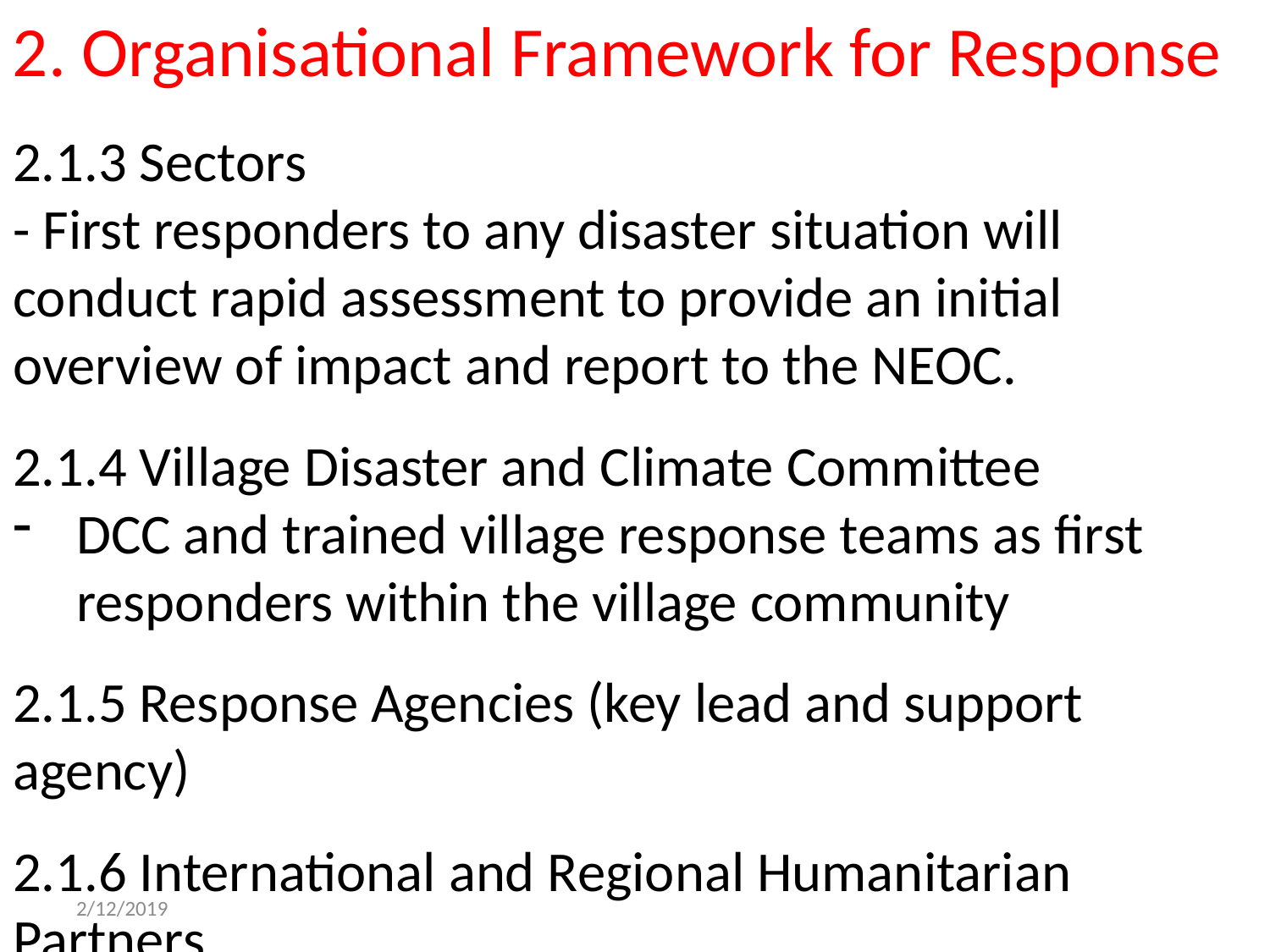

2. Organisational Framework for Response
2.1.3 Sectors
- First responders to any disaster situation will conduct rapid assessment to provide an initial overview of impact and report to the NEOC.

2.1.4 Village Disaster and Climate Committee
DCC and trained village response teams as first responders within the village community

2.1.5 Response Agencies (key lead and support agency)

2.1.6 International and Regional Humanitarian Partners
2/12/2019